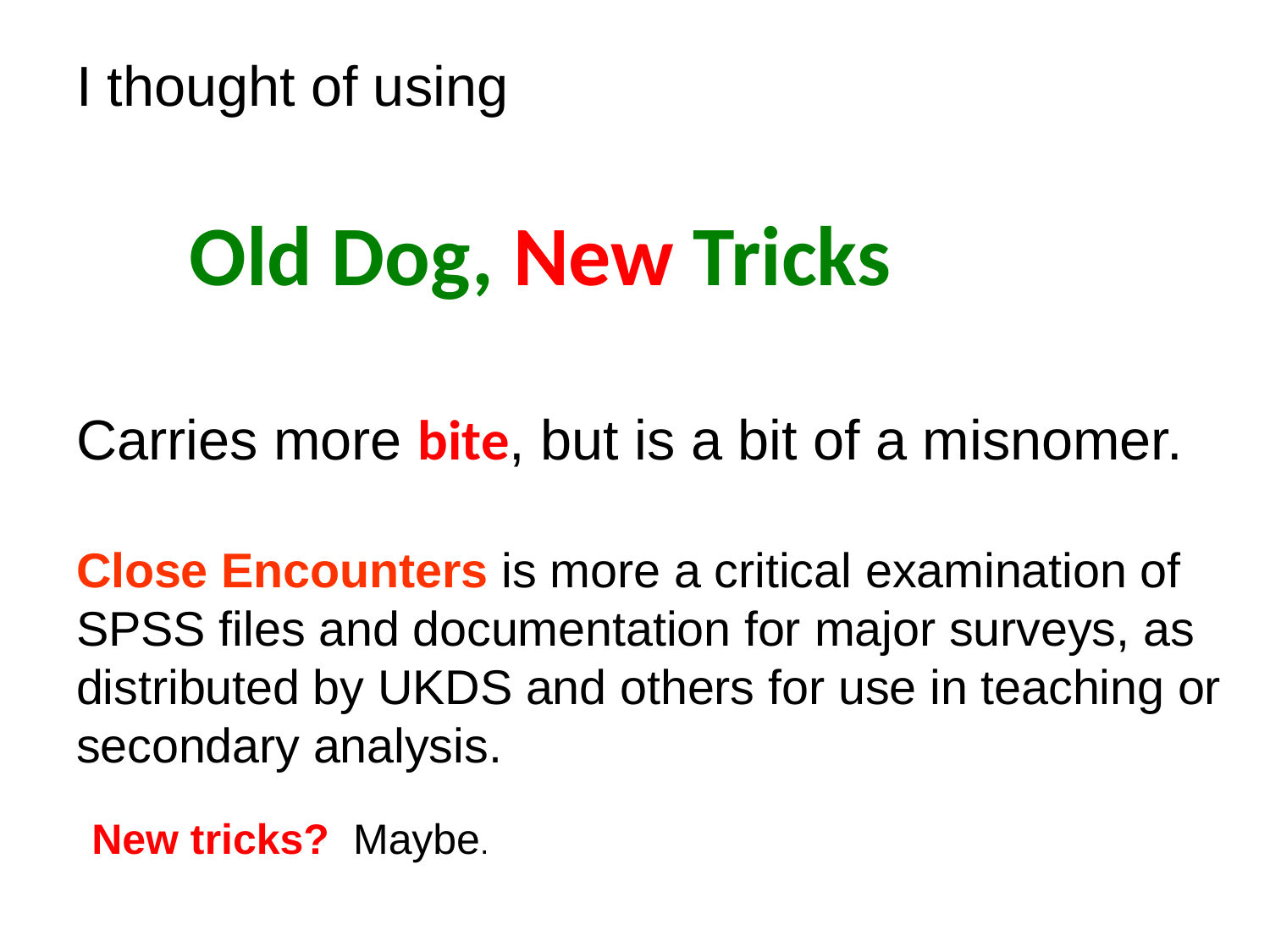

I thought of using
	Old Dog, New Tricks
Carries more bite, but is a bit of a misnomer.
Close Encounters is more a critical examination of SPSS files and documentation for major surveys, as distributed by UKDS and others for use in teaching or secondary analysis.
New tricks?  Maybe.